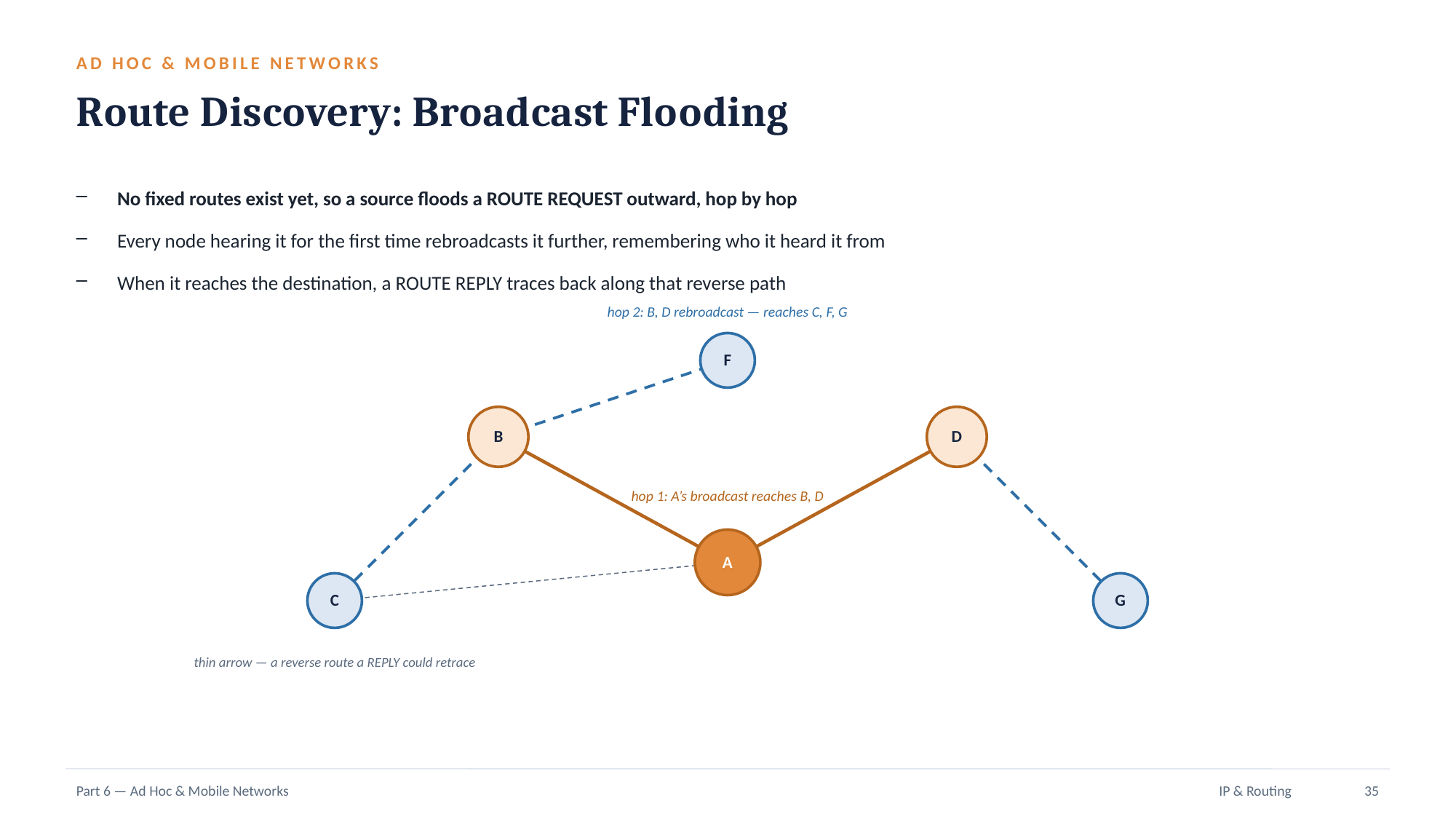

AD HOC & MOBILE NETWORKS
Route Discovery: Broadcast Flooding
No fixed routes exist yet, so a source floods a ROUTE REQUEST outward, hop by hop
Every node hearing it for the first time rebroadcasts it further, remembering who it heard it from
When it reaches the destination, a ROUTE REPLY traces back along that reverse path
hop 2: B, D rebroadcast — reaches C, F, G

F

B

D

hop 1: A’s broadcast reaches B, D

A

C

G
thin arrow — a reverse route a REPLY could retrace

Part 6 — Ad Hoc & Mobile Networks
IP & Routing
35